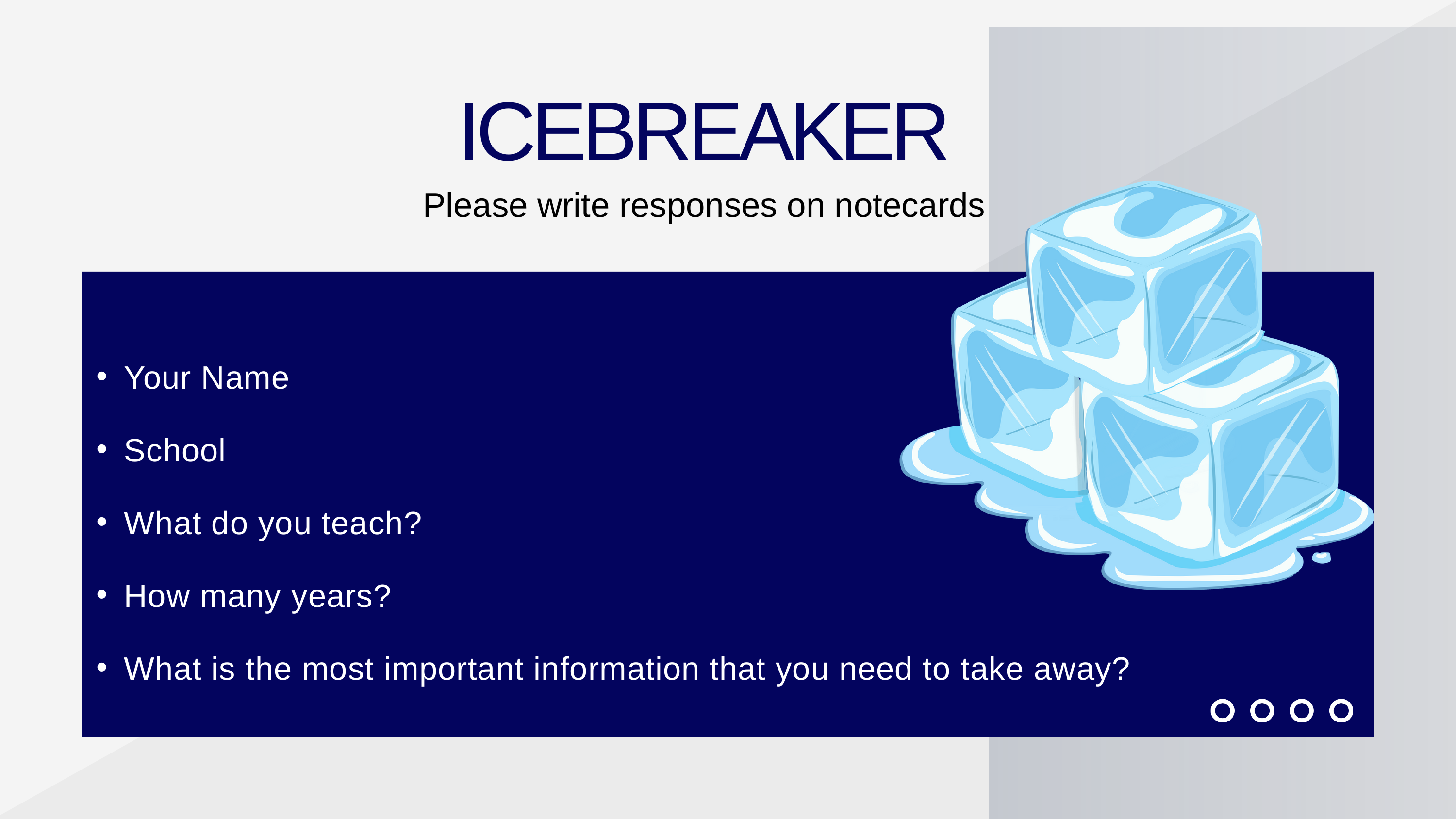

ICEBREAKER
Please write responses on notecards

Your Name
School
What do you teach?
How many years?
What is the most important information that you need to take away?